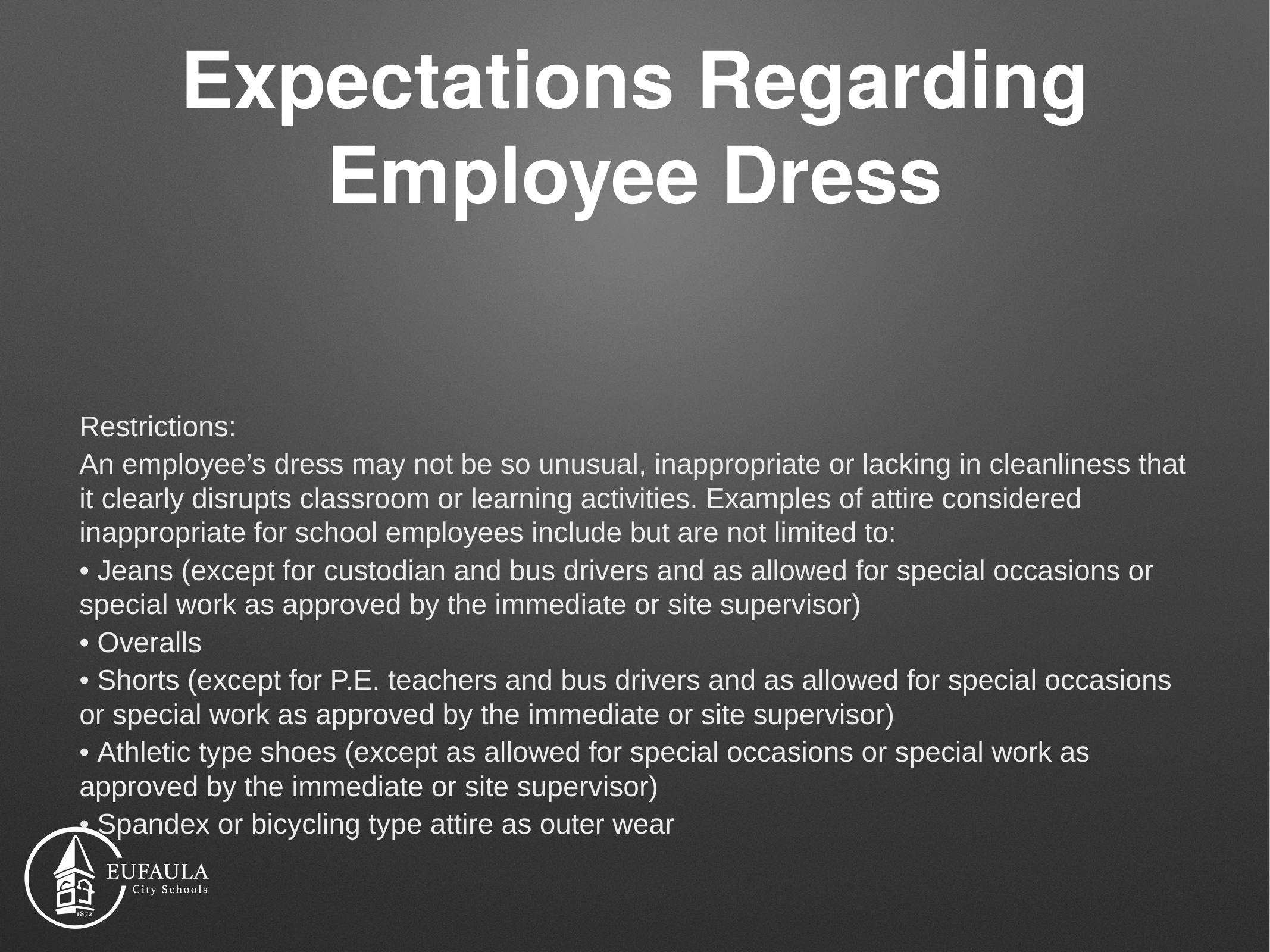

# Expectations Regarding Employee Dress

Restrictions:
An employee’s dress may not be so unusual, inappropriate or lacking in cleanliness that it clearly disrupts classroom or learning activities. Examples of attire considered inappropriate for school employees include but are not limited to:
• Jeans (except for custodian and bus drivers and as allowed for special occasions or special work as approved by the immediate or site supervisor)
• Overalls
• Shorts (except for P.E. teachers and bus drivers and as allowed for special occasions or special work as approved by the immediate or site supervisor)
• Athletic type shoes (except as allowed for special occasions or special work as approved by the immediate or site supervisor)
• Spandex or bicycling type attire as outer wear